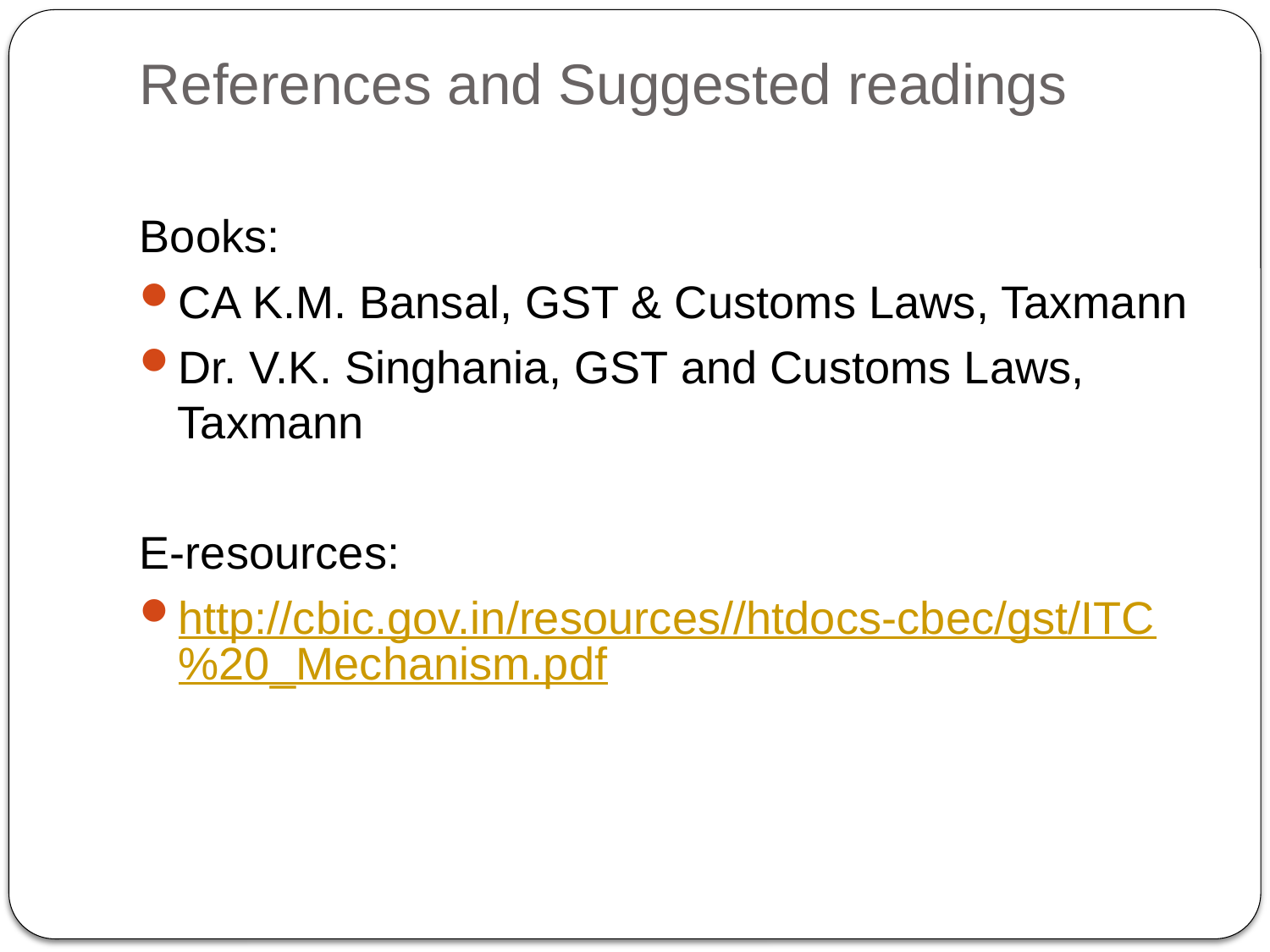

# References and Suggested readings
Books:
CA K.M. Bansal, GST & Customs Laws, Taxmann
Dr. V.K. Singhania, GST and Customs Laws, Taxmann

E-resources:
http://cbic.gov.in/resources//htdocs-cbec/gst/ITC%20_Mechanism.pdf